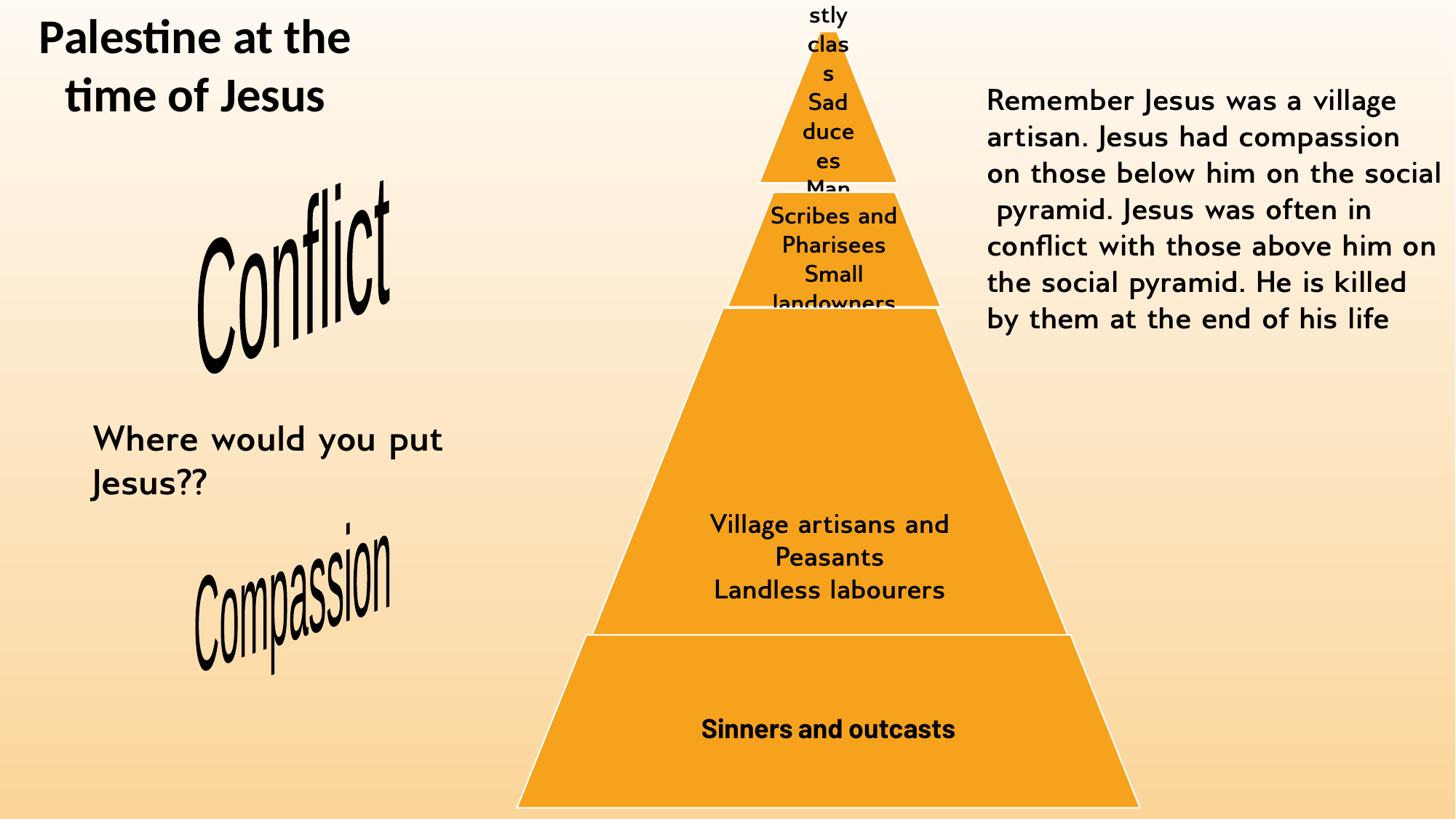

Palestine at the time of Jesus
Roman  authorities
Priestly class
Sadducees
Managers and bailiffs of above
Scribes and Pharisees
Small landowners

Village artisans and Peasants
Landless labourers

Sinners and outcasts
Remember Jesus was a village artisan. Jesus had compassion on those below him on the social  pyramid. Jesus was often in conflict with those above him on the social pyramid. He is killed by them at the end of his life
Conflict
Where would you put Jesus??
Compassion